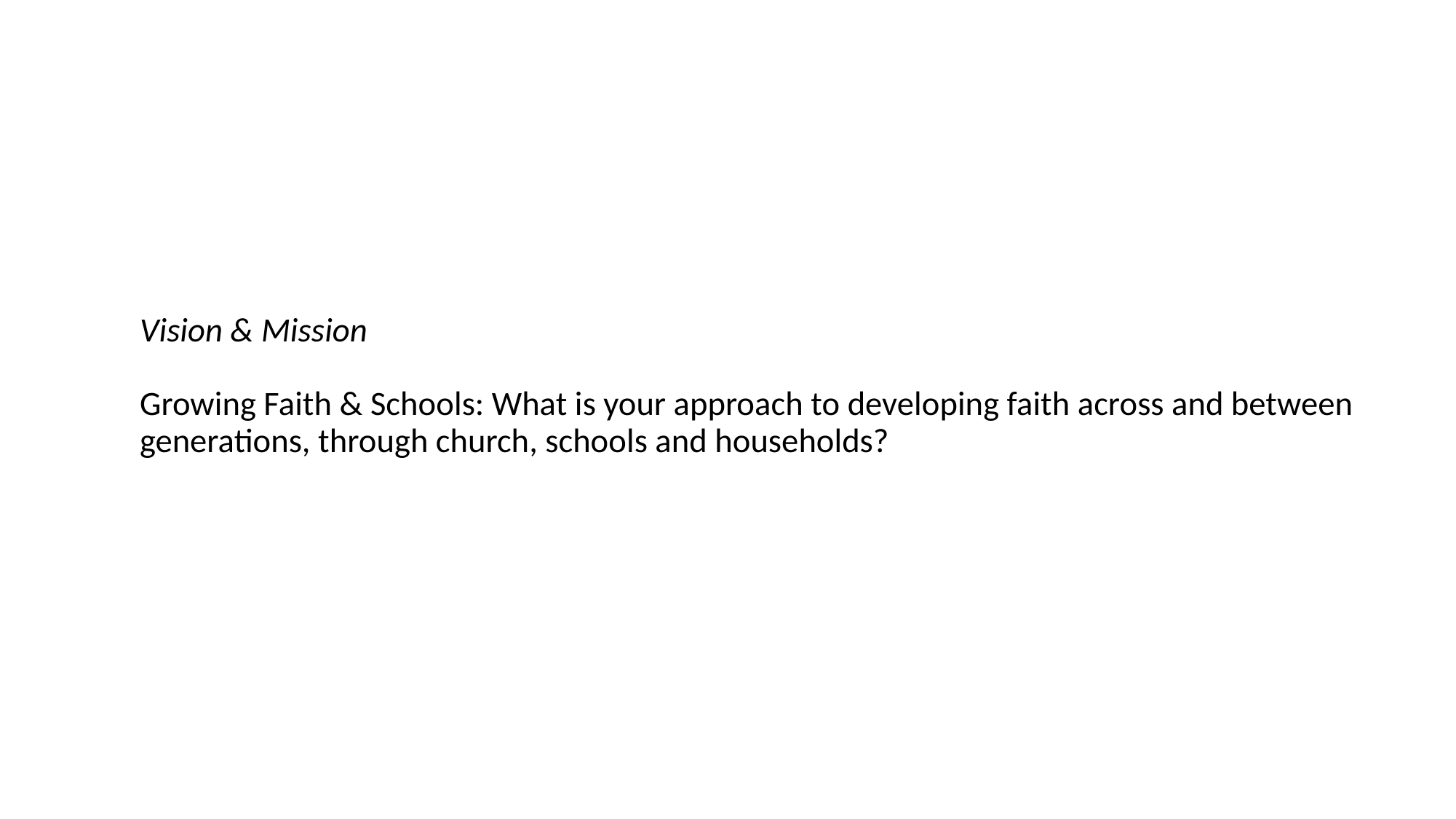

# Vision & Mission Growing Faith & Schools: What is your approach to developing faith across and between generations, through church, schools and households?